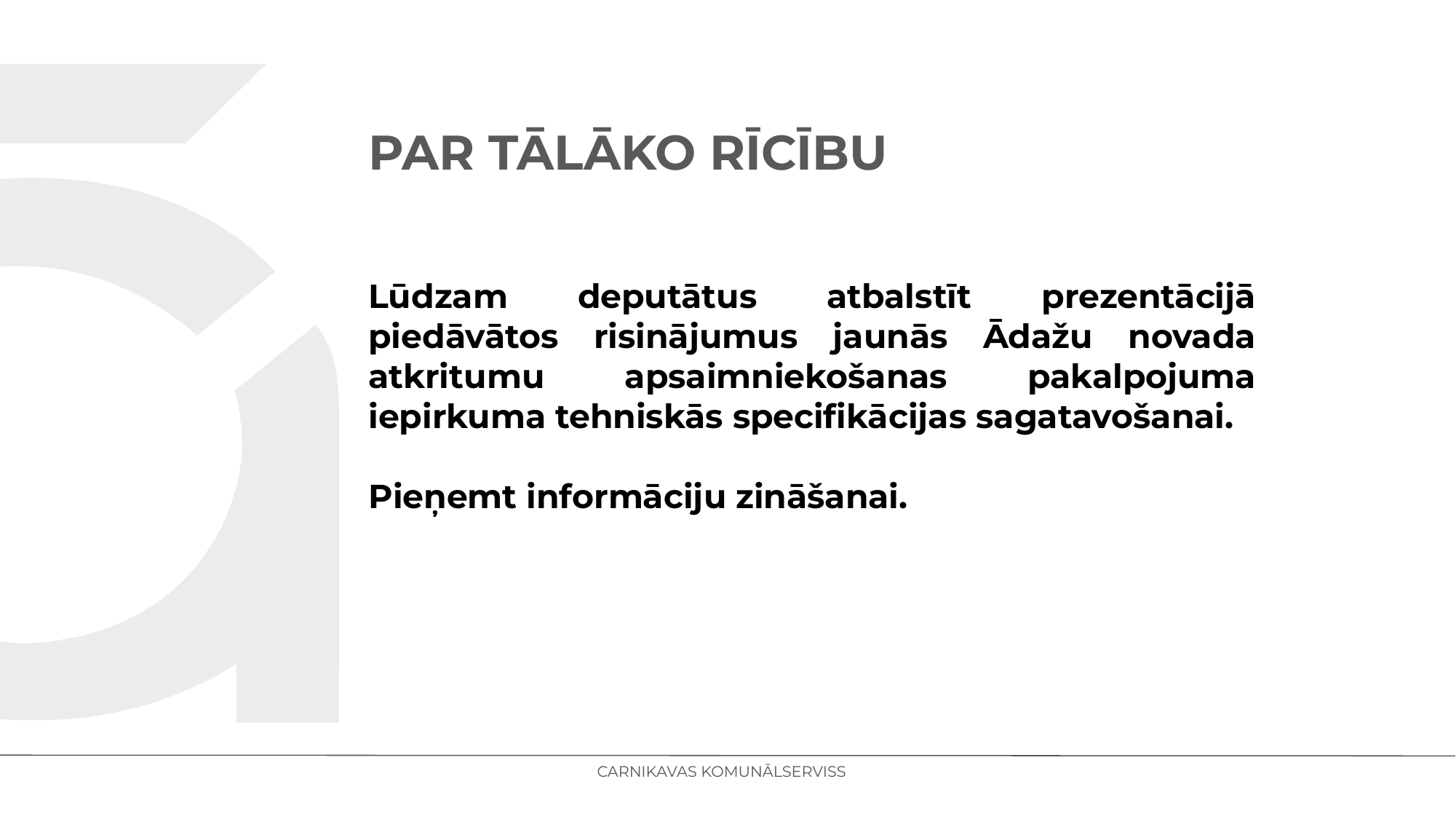

# Par tālāko rīcību

Lūdzam deputātus atbalstīt prezentācijā piedāvātos risinājumus jaunās Ādažu novada atkritumu apsaimniekošanas pakalpojuma iepirkuma tehniskās specifikācijas sagatavošanai.

Pieņemt informāciju zināšanai.

CARNIKAVAS KOMUNĀLSERVISS